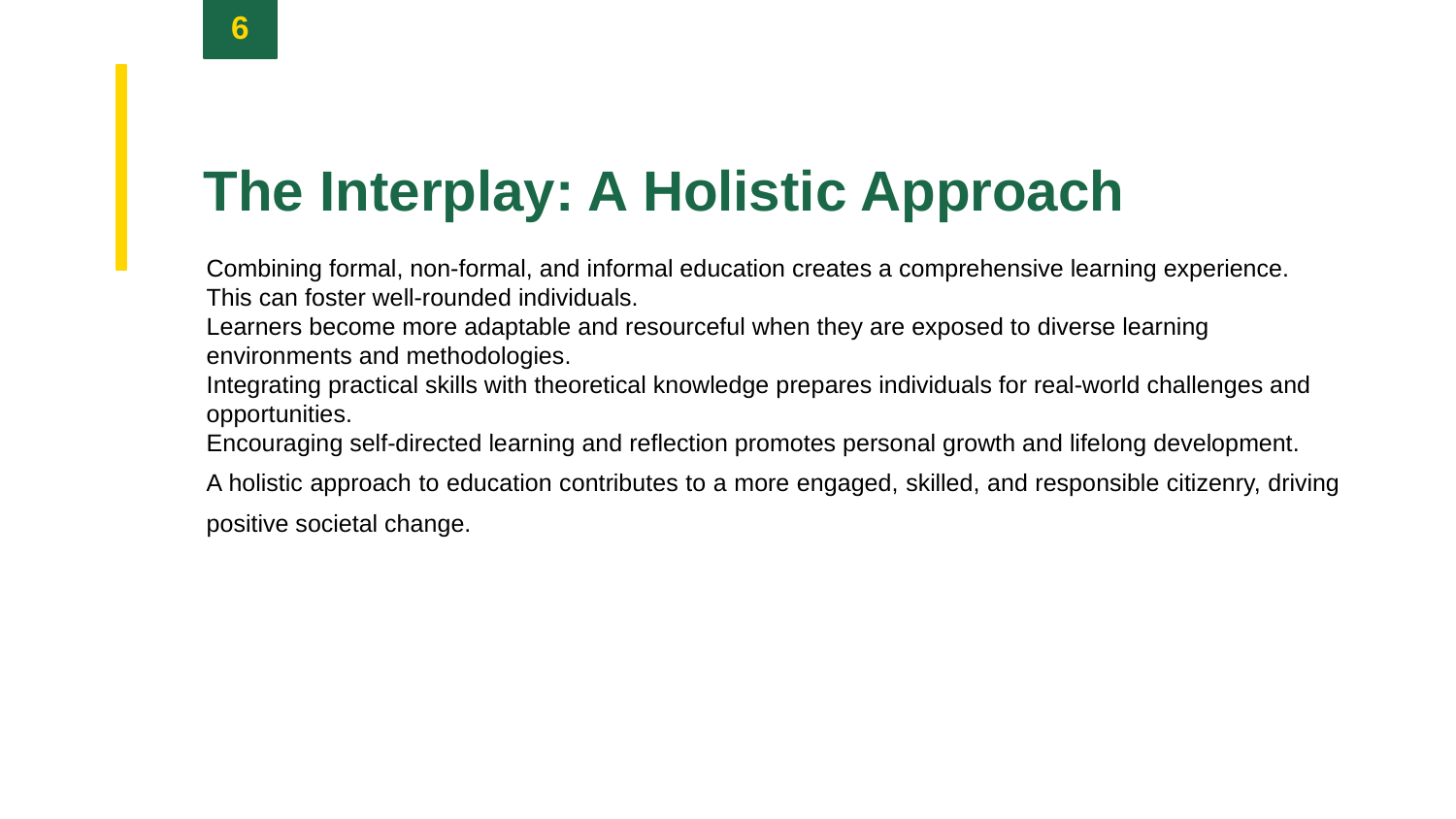

6

The Interplay: A Holistic Approach
Combining formal, non-formal, and informal education creates a comprehensive learning experience. This can foster well-rounded individuals.
Learners become more adaptable and resourceful when they are exposed to diverse learning environments and methodologies.
Integrating practical skills with theoretical knowledge prepares individuals for real-world challenges and opportunities.
Encouraging self-directed learning and reflection promotes personal growth and lifelong development.
A holistic approach to education contributes to a more engaged, skilled, and responsible citizenry, driving positive societal change.